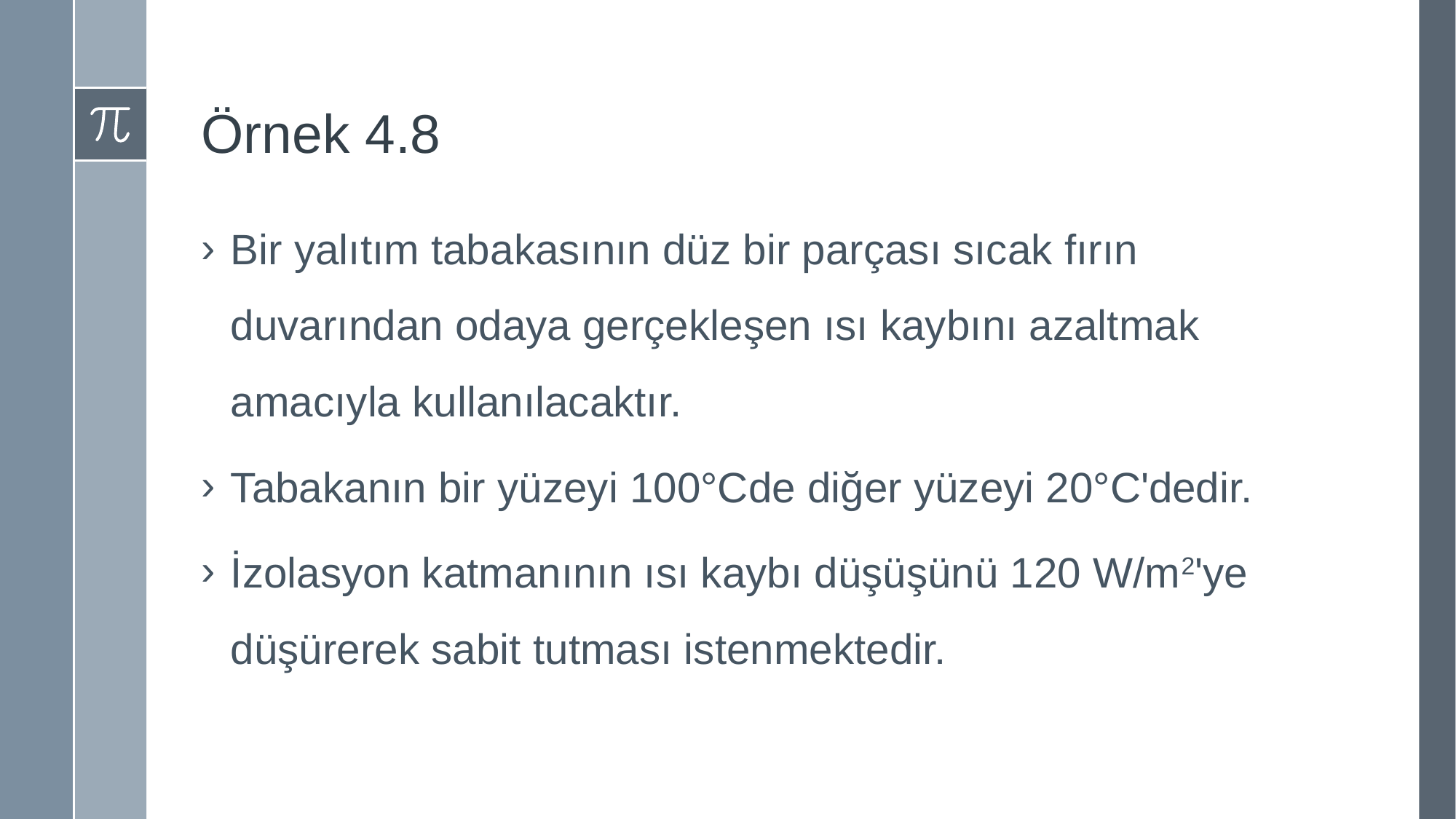

# Örnek 4.8
Bir yalıtım tabakasının düz bir parçası sıcak fırın duvarından odaya gerçekleşen ısı kaybını azaltmak amacıyla kullanılacaktır.
Tabakanın bir yüzeyi 100°Cde diğer yüzeyi 20°C'dedir.
İzolasyon katmanının ısı kaybı düşüşünü 120 W/m2'ye düşürerek sabit tutması istenmektedir.